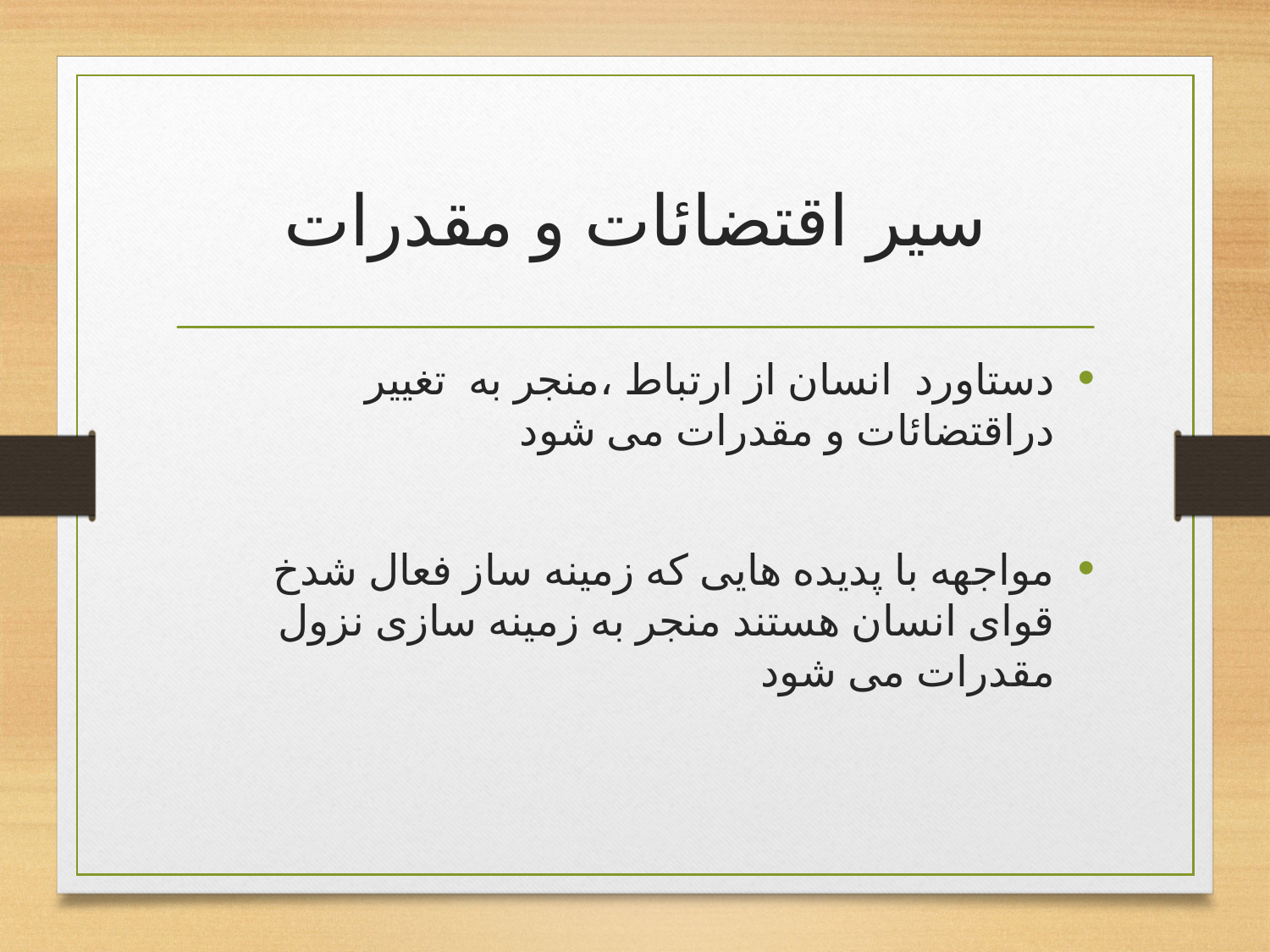

# سیر اقتضائات و مقدرات
دستاورد  انسان از ارتباط ،منجر به  تغییر دراقتضائات و مقدرات می شود

مواجهه با پدیده هایی که زمینه ساز فعال شدخ قوای انسان هستند منجر به زمینه سازی نزول مقدرات می شود